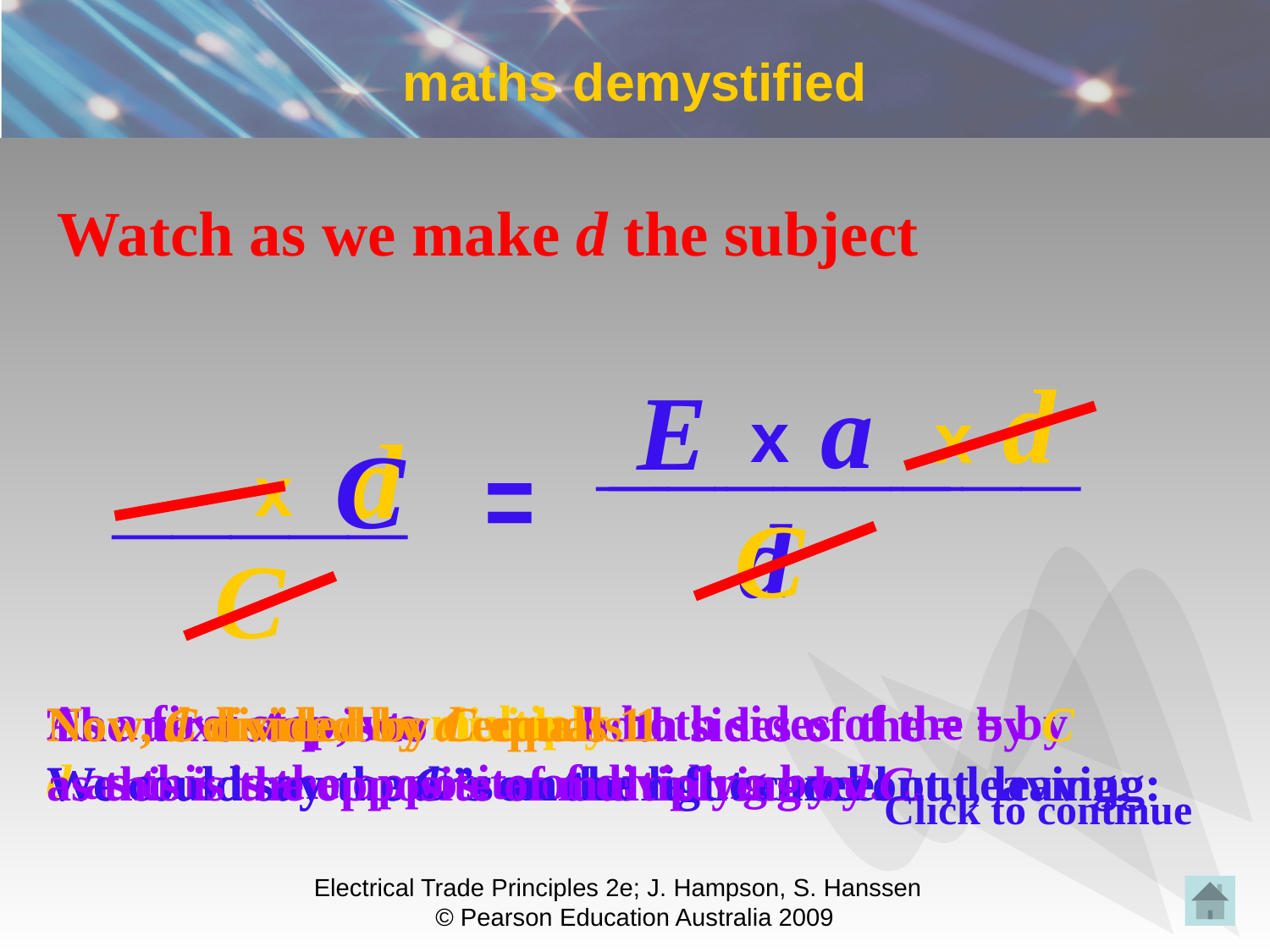

# maths demystified
Watch as we make d the subject
x d
a
Ε
______
________
x
d

_____
C
=
x

d
C

C

As a first step, we multiply both sides of the = by d as this is the opposite of dividing by d.
We could say the d ’s on the right cancel out, leaving:
We could say the C ’s on the left cancel out, leaving:
The next step is to divide both sides of the = by C as this is the opposite of multiplying by C.
Now, d divided by d equals 1
Now, C divided by C equals 1
Click to continue